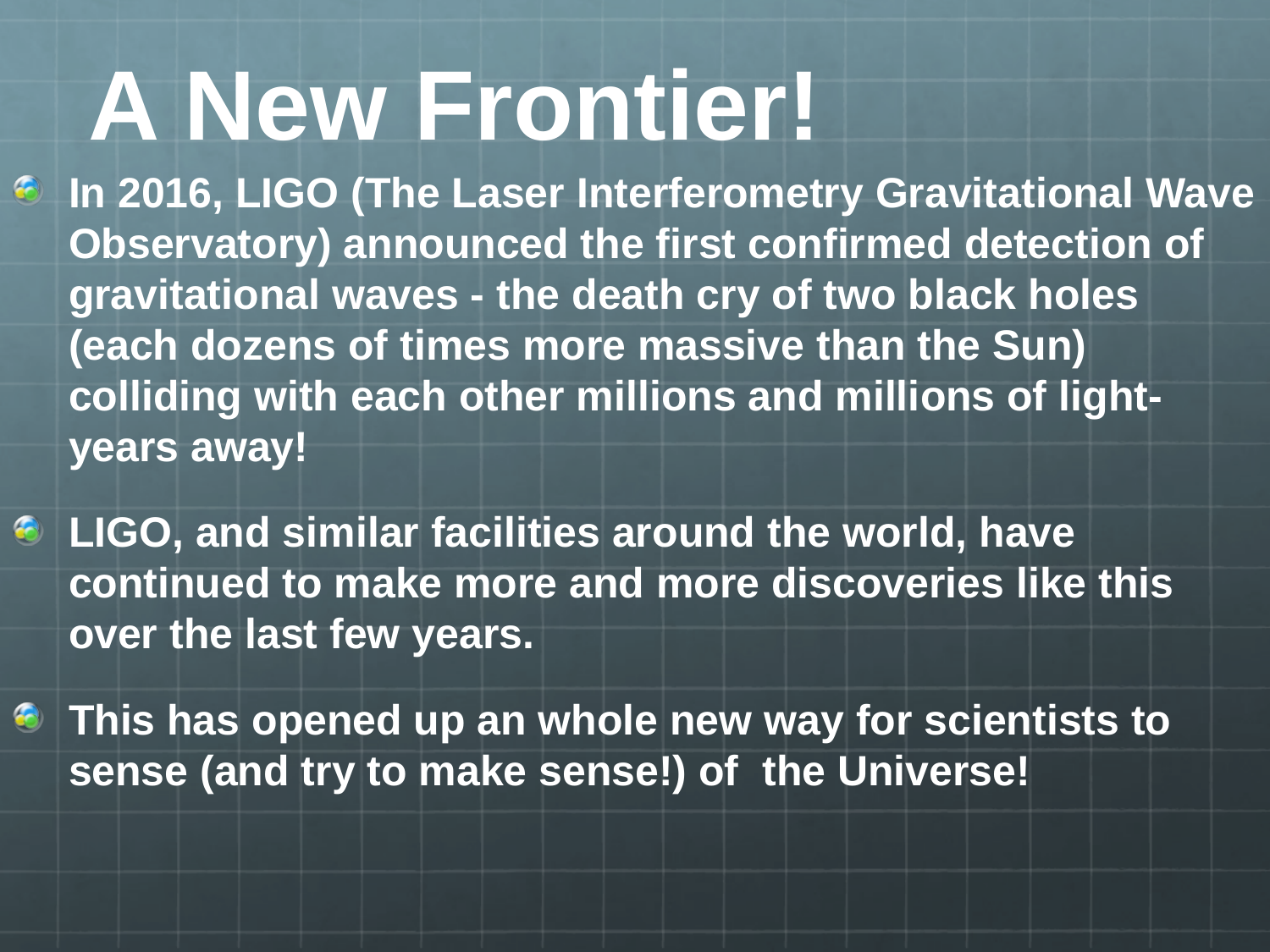

# A New Frontier!
In 2016, LIGO (The Laser Interferometry Gravitational Wave Observatory) announced the first confirmed detection of gravitational waves - the death cry of two black holes (each dozens of times more massive than the Sun) colliding with each other millions and millions of light-years away!
LIGO, and similar facilities around the world, have continued to make more and more discoveries like this over the last few years.
This has opened up an whole new way for scientists to sense (and try to make sense!) of  the Universe!